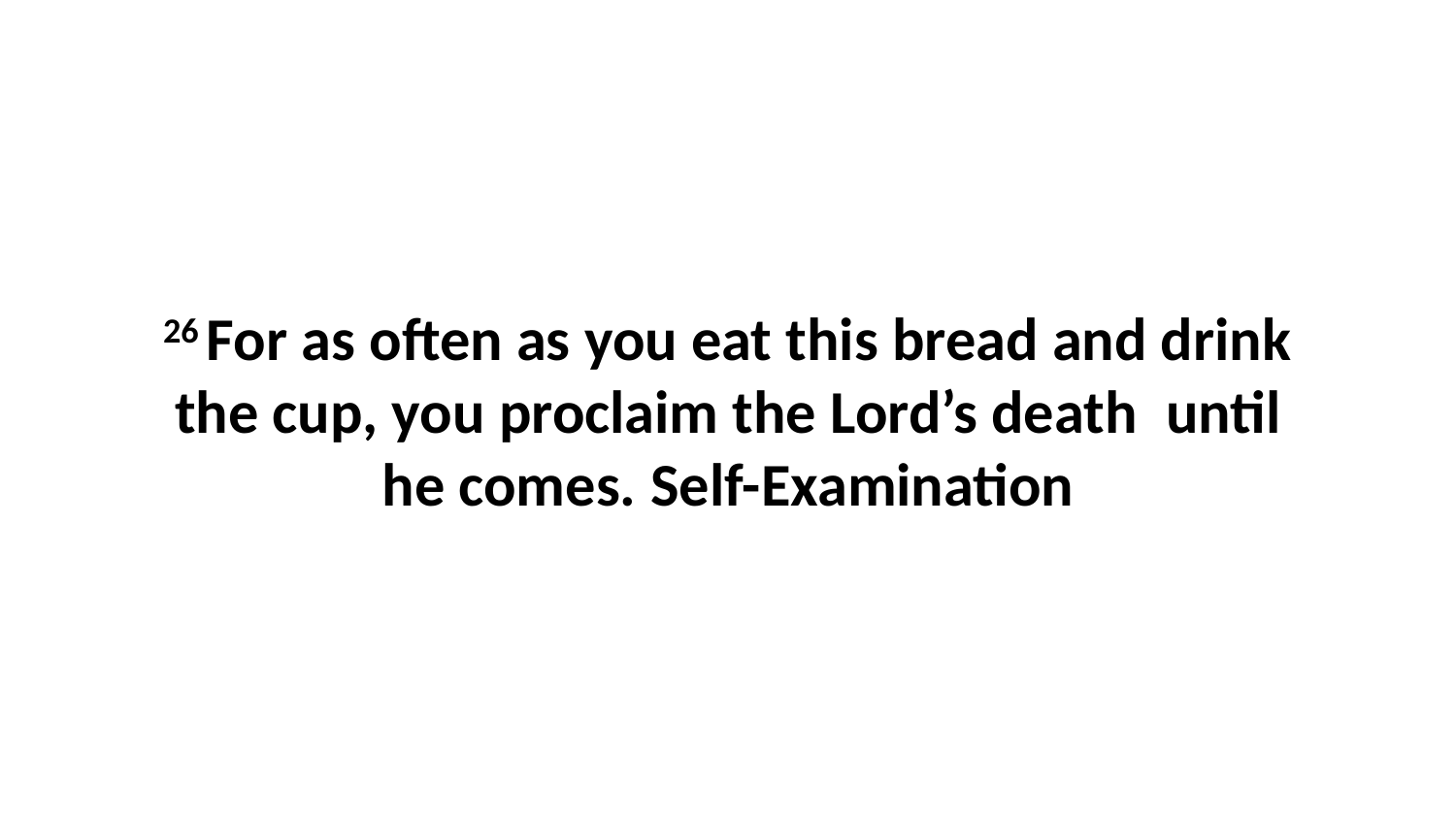

26 For as often as you eat this bread and drink the cup, you proclaim the Lord’s death  until he comes. Self-Examination